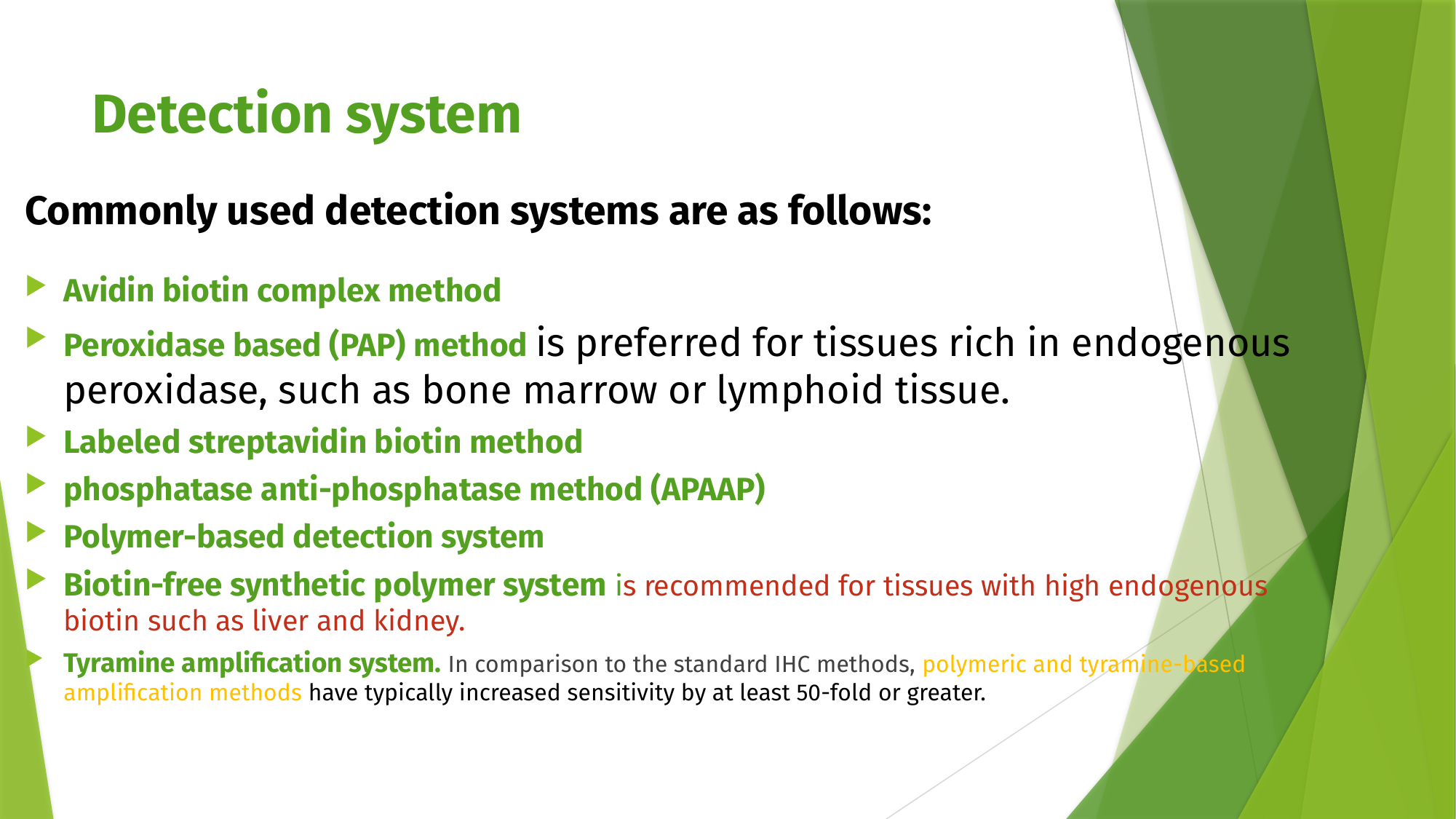

# Detection system
Commonly used detection systems are as follows:

Avidin biotin complex method
Peroxidase based (PAP) method is preferred for tissues rich in endogenous peroxidase, such as bone marrow or lymphoid tissue.
Labeled streptavidin biotin method
phosphatase anti-phosphatase method (APAAP)
Polymer-based detection system
Biotin-free synthetic polymer system is recommended for tissues with high endogenous biotin such as liver and kidney.
Tyramine amplification system. In comparison to the standard IHC methods, polymeric and tyramine-based amplification methods have typically increased sensitivity by at least 50-fold or greater.